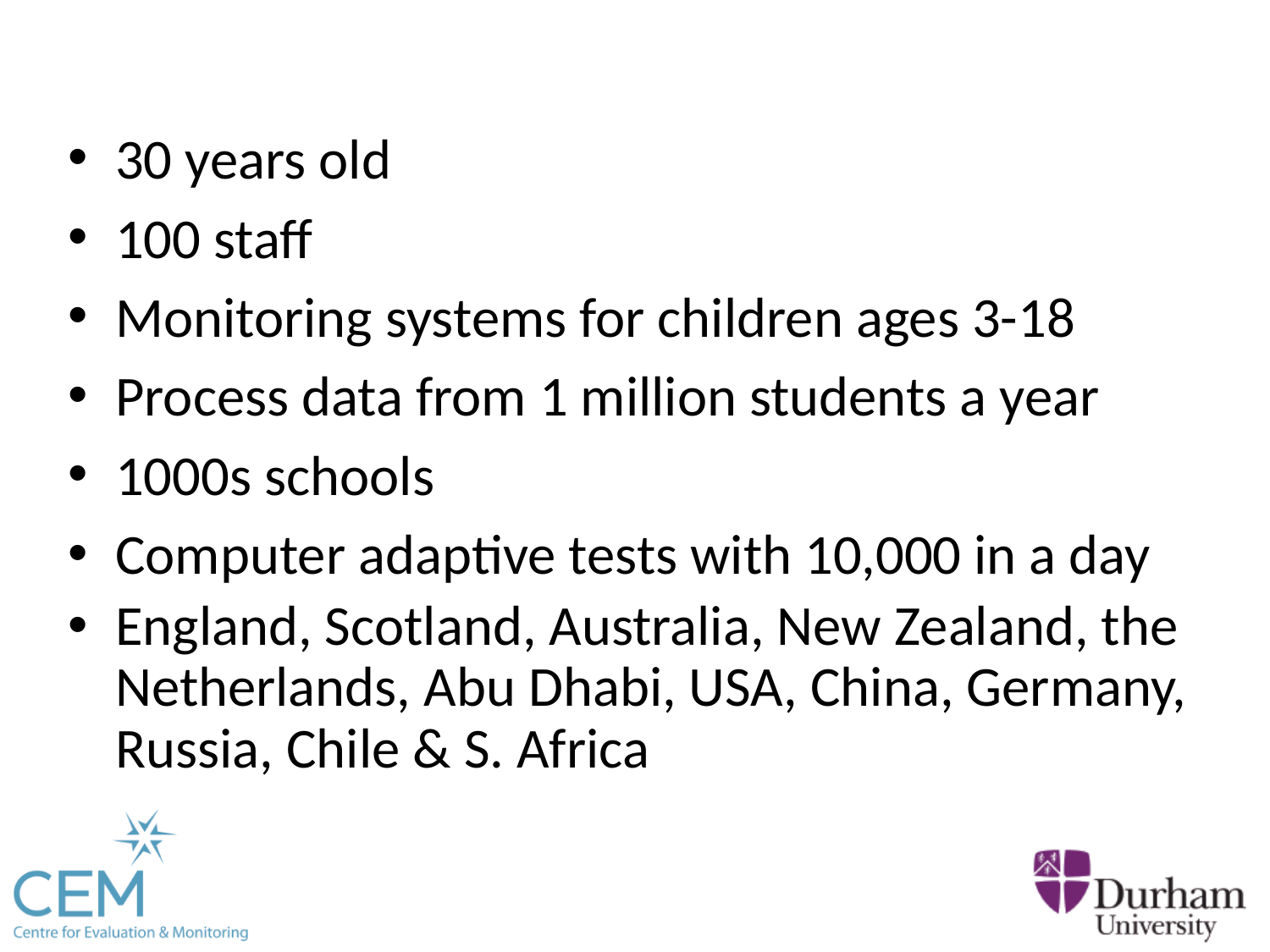

30 years old
100 staff
Monitoring systems for children ages 3-18
Process data from 1 million students a year
1000s schools
Computer adaptive tests with 10,000 in a day
England, Scotland, Australia, New Zealand, the Netherlands, Abu Dhabi, USA, China, Germany, Russia, Chile & S. Africa